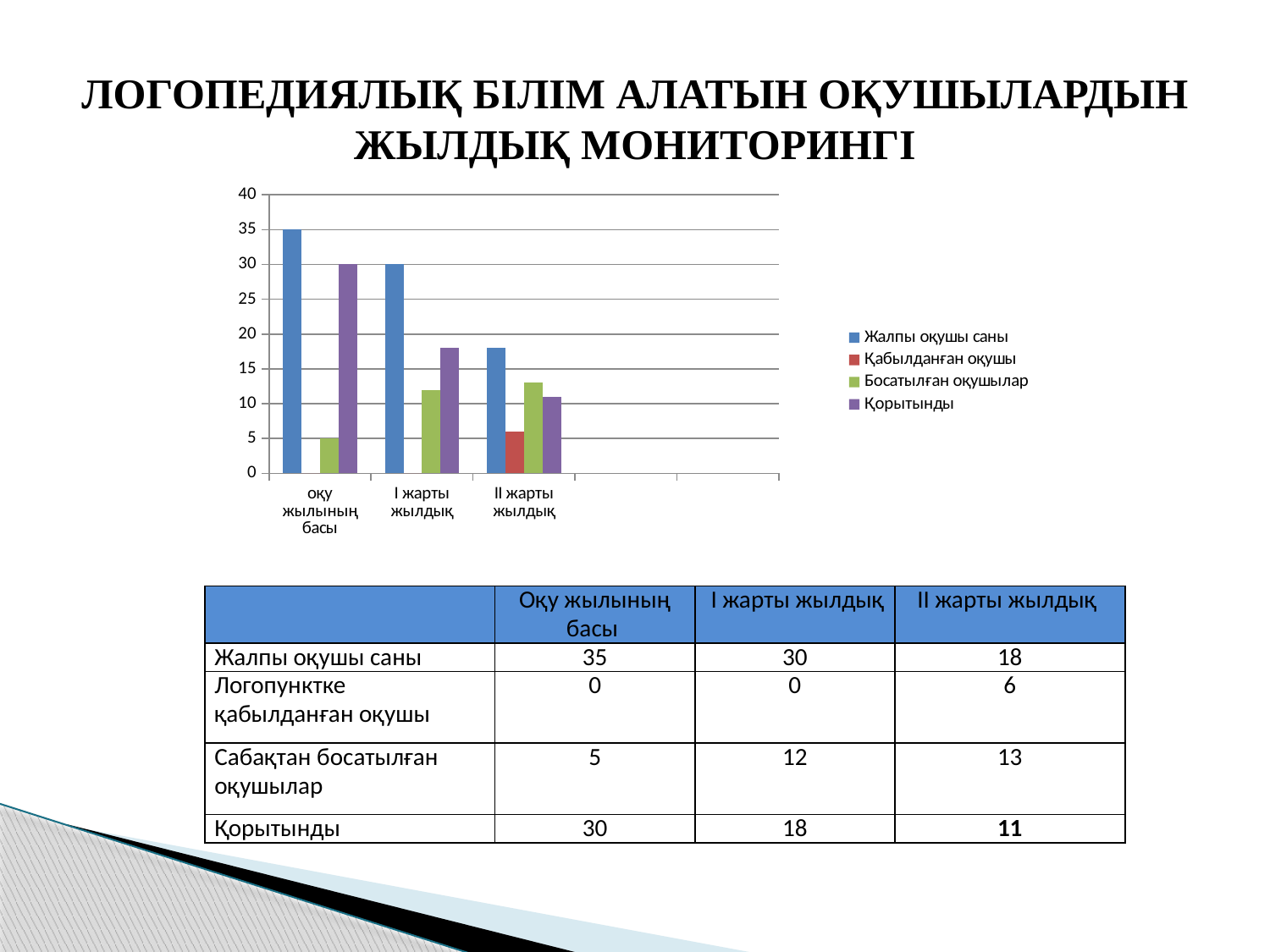

# Логопедиялық білім алатын оқушылардын Жылдық мониторингі

### Chart

| Category | Жалпы оқушы саны | Қабылданған оқушы | Босатылған оқушылар | Қорытынды |
|---|---|---|---|---|
| оқу жылының басы | 35.0 | 0.0 | 5.0 | 30.0 |
| I жарты жылдық | 30.0 | 0.0 | 12.0 | 18.0 |
| II жарты жылдық | 18.0 | 6.0 | 13.0 | 11.0 |
|  | Оқу жылының басы | I жарты жылдық | II жарты жылдық |
| --- | --- | --- | --- |
| Жалпы оқушы саны | 35 | 30 | 18 |
| Логопунктке қабылданған оқушы | 0 | 0 | 6 |
| Сабақтан босатылған оқушылар | 5 | 12 | 13 |
| Қорытынды | 30 | 18 | 11 |